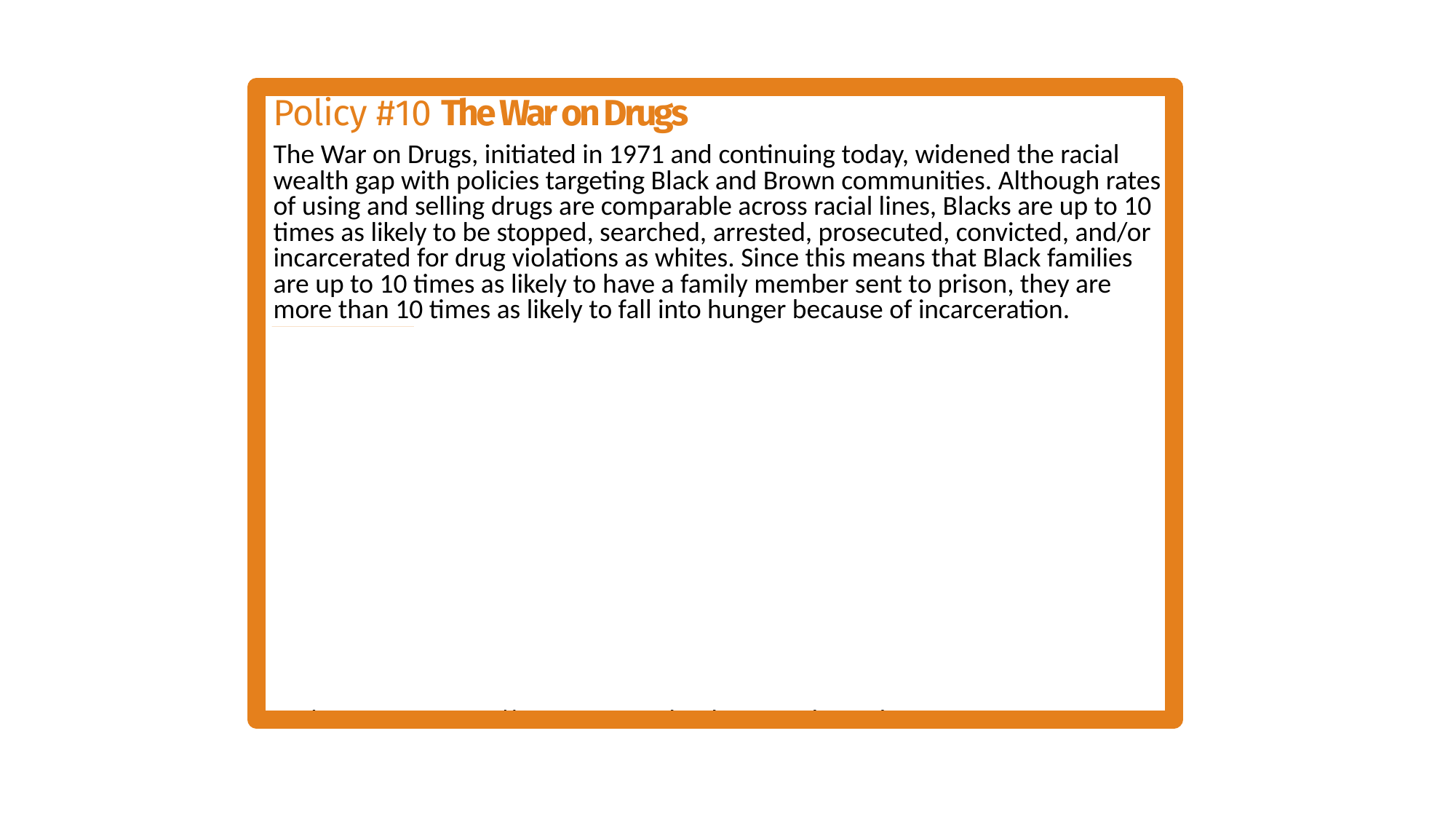

Policy #10 The War on Drugs
The War on Drugs, initiated in 1971 and continuing today, widened the racial wealth gap with policies targeting Black and Brown communities. Although rates of using and selling drugs are comparable across racial lines, Blacks are up to 10 times as likely to be stopped, searched, arrested, prosecuted, convicted, and/or incarcerated for drug violations as whites. Since this means that Black families are up to 10 times as likely to have a family member sent to prison, they are more than 10 times as likely to fall into hunger because of incarceration.
ACTION
White participants
Subtract two money cards for the more than $180 billion in tax dollars that it costs to maintain mass incarceration today. Also add one lost opportunity card since these taxpayer dollars could instead be used to support programs that end hunger and poverty in the United States.
Black participants
Combined, debt and property depreciation increase hunger and poverty rates within the Black community. Subtract two money cards for being more likely to be incarcerated than whites and owing debts of about $13,000 per household in fees and court costs when a family member        is incarcerated. Subtract one land card for the estimated $11 billion             in lower property values in many African American communities            caused by the return of large numbers of people from jail or prison.